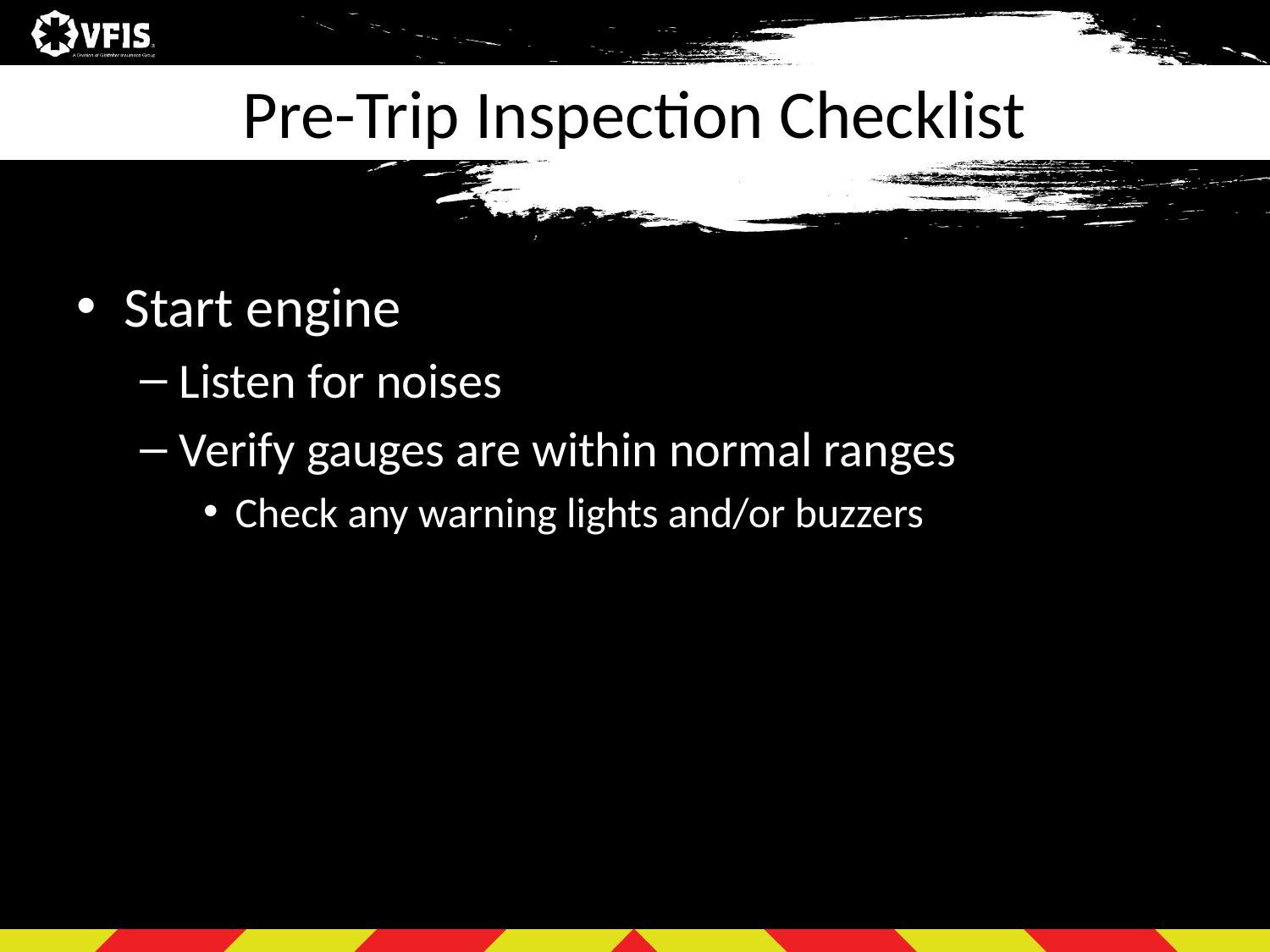

# Pre-Trip Inspection Checklist
Start engine
Listen for noises
Verify gauges are within normal ranges
Check any warning lights and/or buzzers